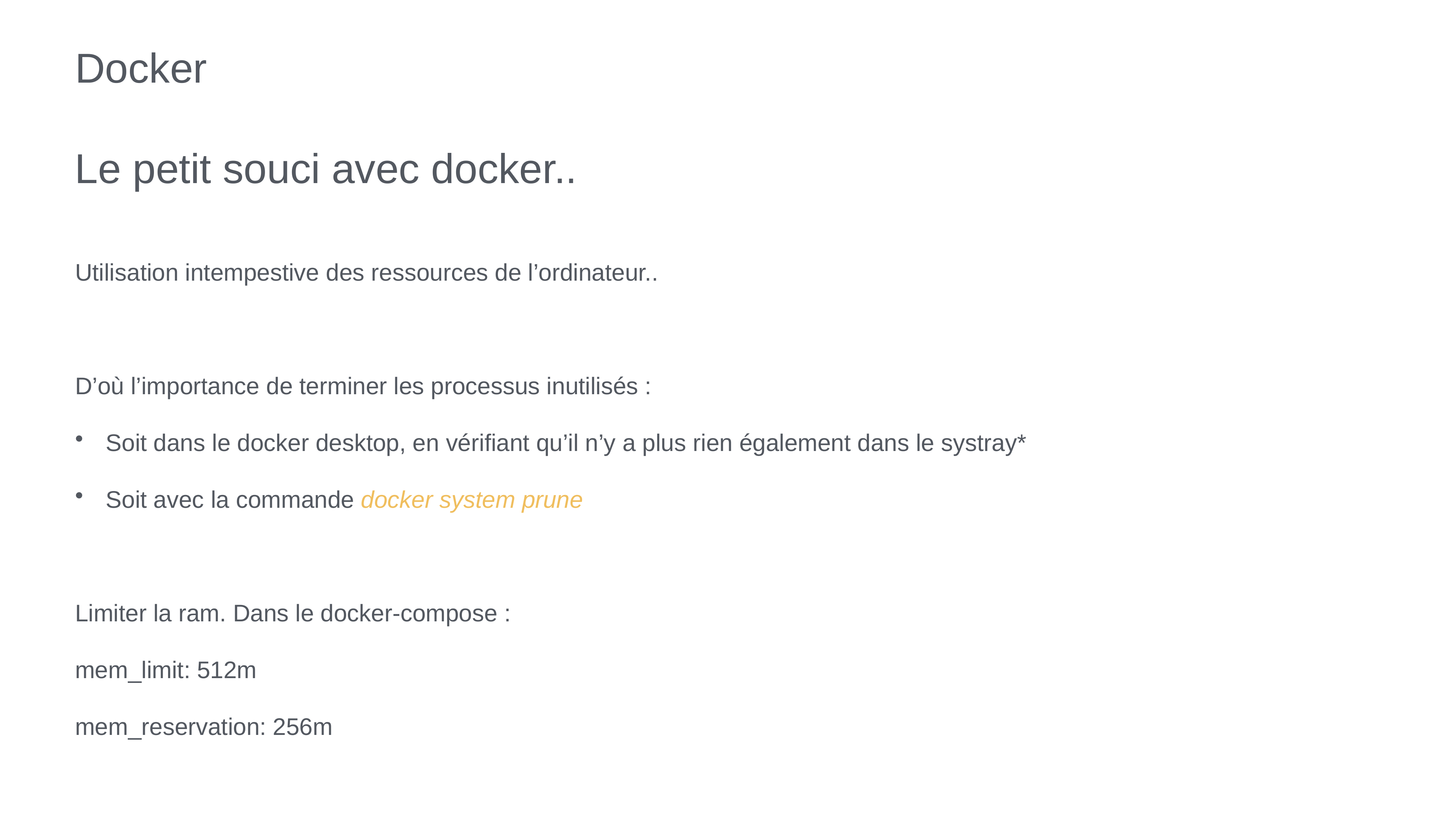

# Docker
Le petit souci avec docker..

Utilisation intempestive des ressources de l’ordinateur..

D’où l’importance de terminer les processus inutilisés :
Soit dans le docker desktop, en vérifiant qu’il n’y a plus rien également dans le systray*
Soit avec la commande docker system prune

Limiter la ram. Dans le docker-compose :
mem_limit: 512m
mem_reservation: 256m